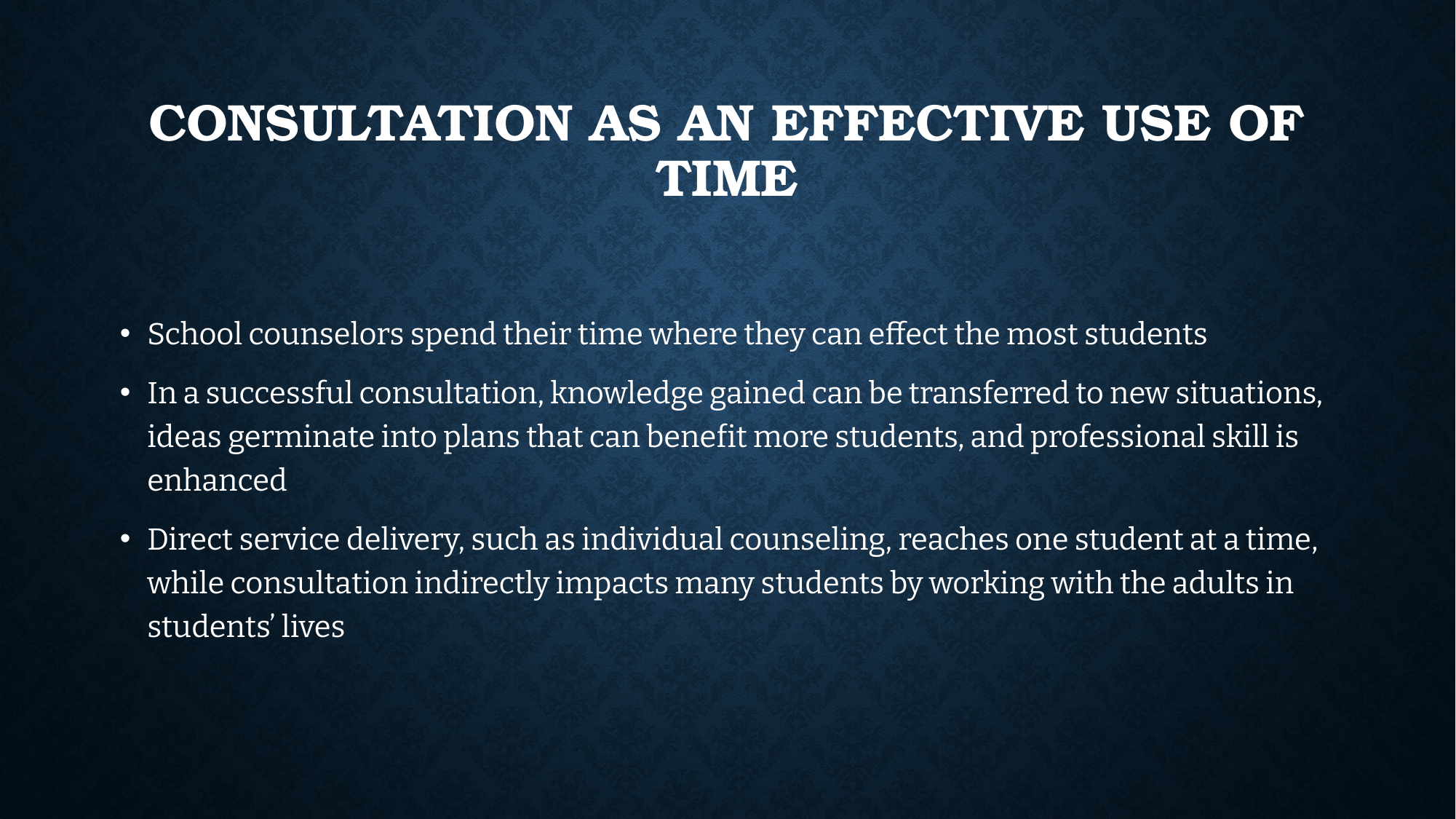

# Consultation as an Effective Use of Time

School counselors spend their time where they can effect the most students
In a successful consultation, knowledge gained can be transferred to new situations, ideas germinate into plans that can benefit more students, and professional skill is enhanced
Direct service delivery, such as individual counseling, reaches one student at a time, while consultation indirectly impacts many students by working with the adults in students’ lives